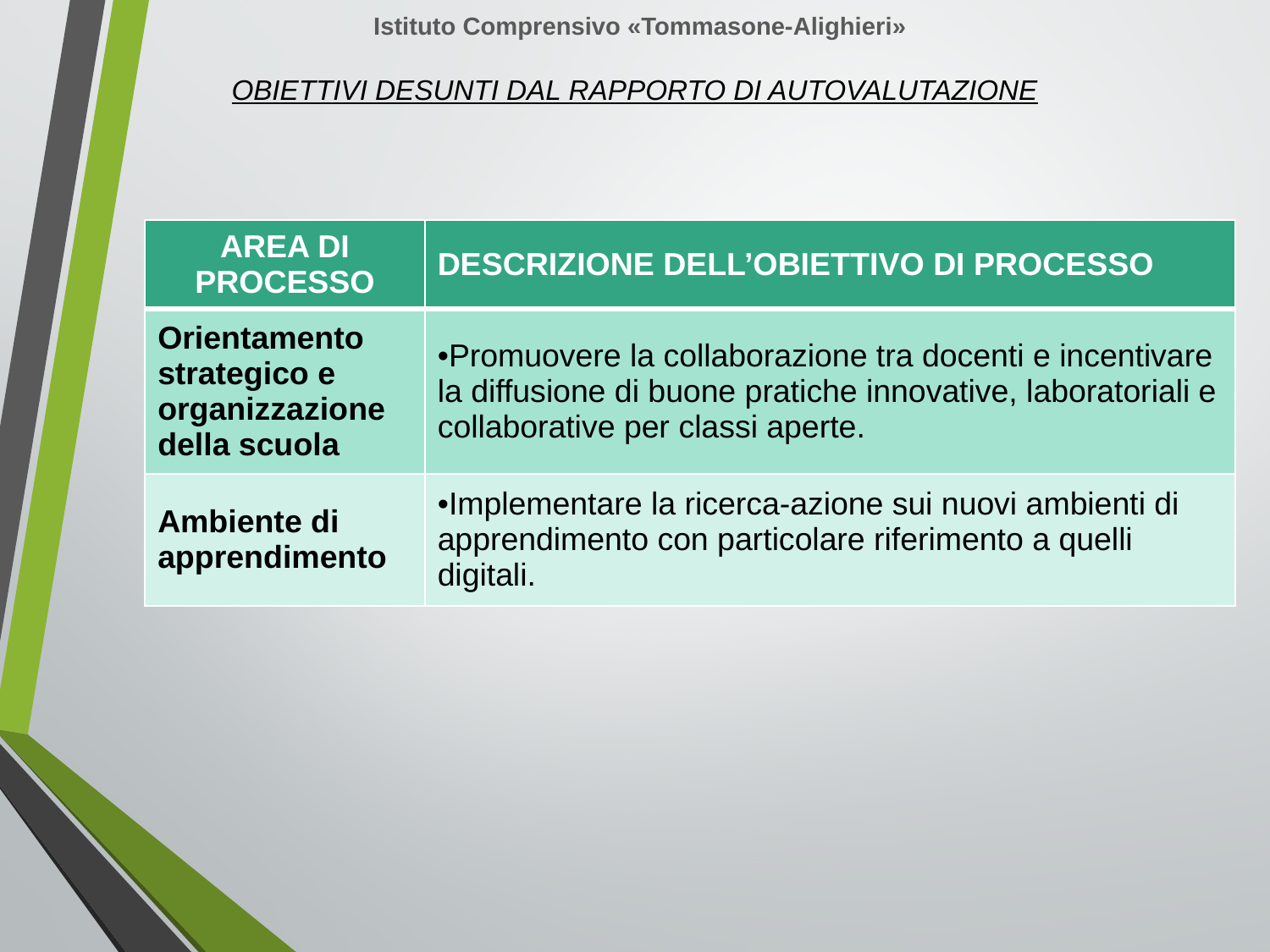

Istituto Comprensivo «Tommasone-Alighieri»
OBIETTIVI DESUNTI DAL RAPPORTO DI AUTOVALUTAZIONE
| AREA DI PROCESSO | DESCRIZIONE DELL’OBIETTIVO DI PROCESSO |
| --- | --- |
| Orientamento strategico e organizzazione della scuola | Promuovere la collaborazione tra docenti e incentivare la diffusione di buone pratiche innovative, laboratoriali e collaborative per classi aperte. |
| Ambiente di apprendimento | Implementare la ricerca-azione sui nuovi ambienti di apprendimento con particolare riferimento a quelli digitali. |